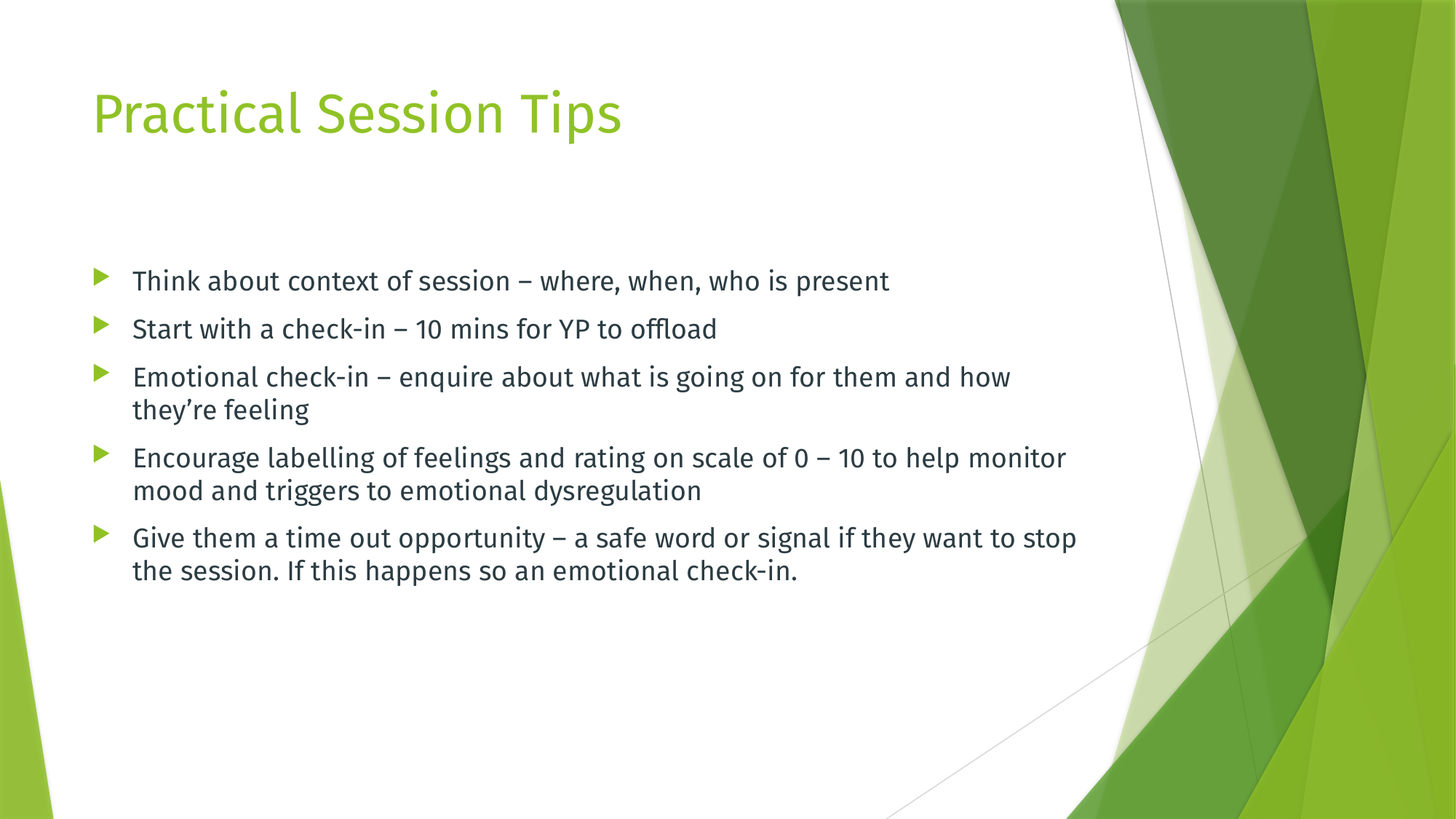

# Practical Session Tips
Think about context of session – where, when, who is present
Start with a check-in – 10 mins for YP to offload
Emotional check-in – enquire about what is going on for them and how they’re feeling
Encourage labelling of feelings and rating on scale of 0 – 10 to help monitor mood and triggers to emotional dysregulation
Give them a time out opportunity – a safe word or signal if they want to stop the session. If this happens so an emotional check-in.